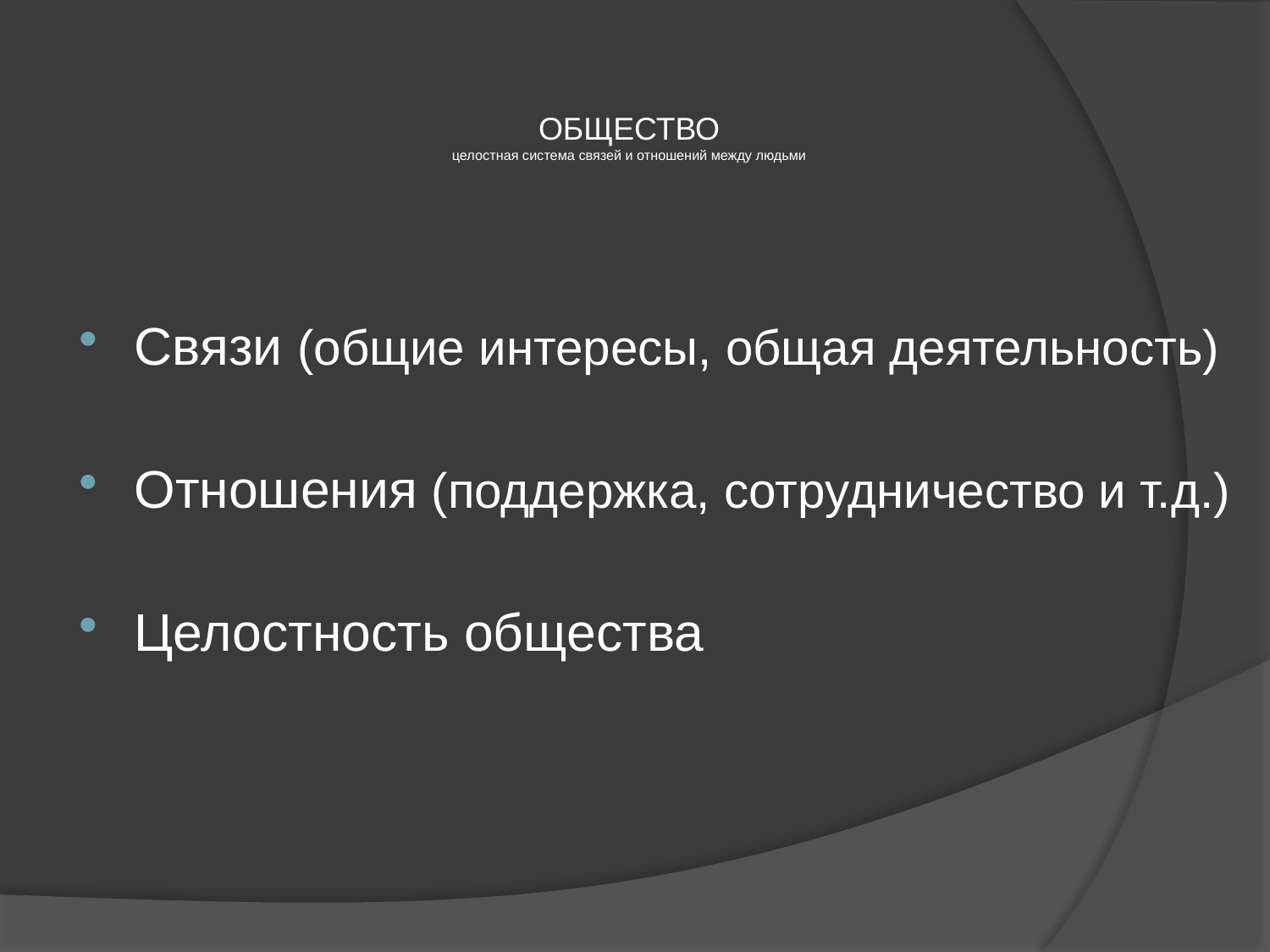

# ОБЩЕСТВО целостная система связей и отношений между людьми
Связи (общие интересы, общая деятельность)

Отношения (поддержка, сотрудничество и т.д.)

Целостность общества